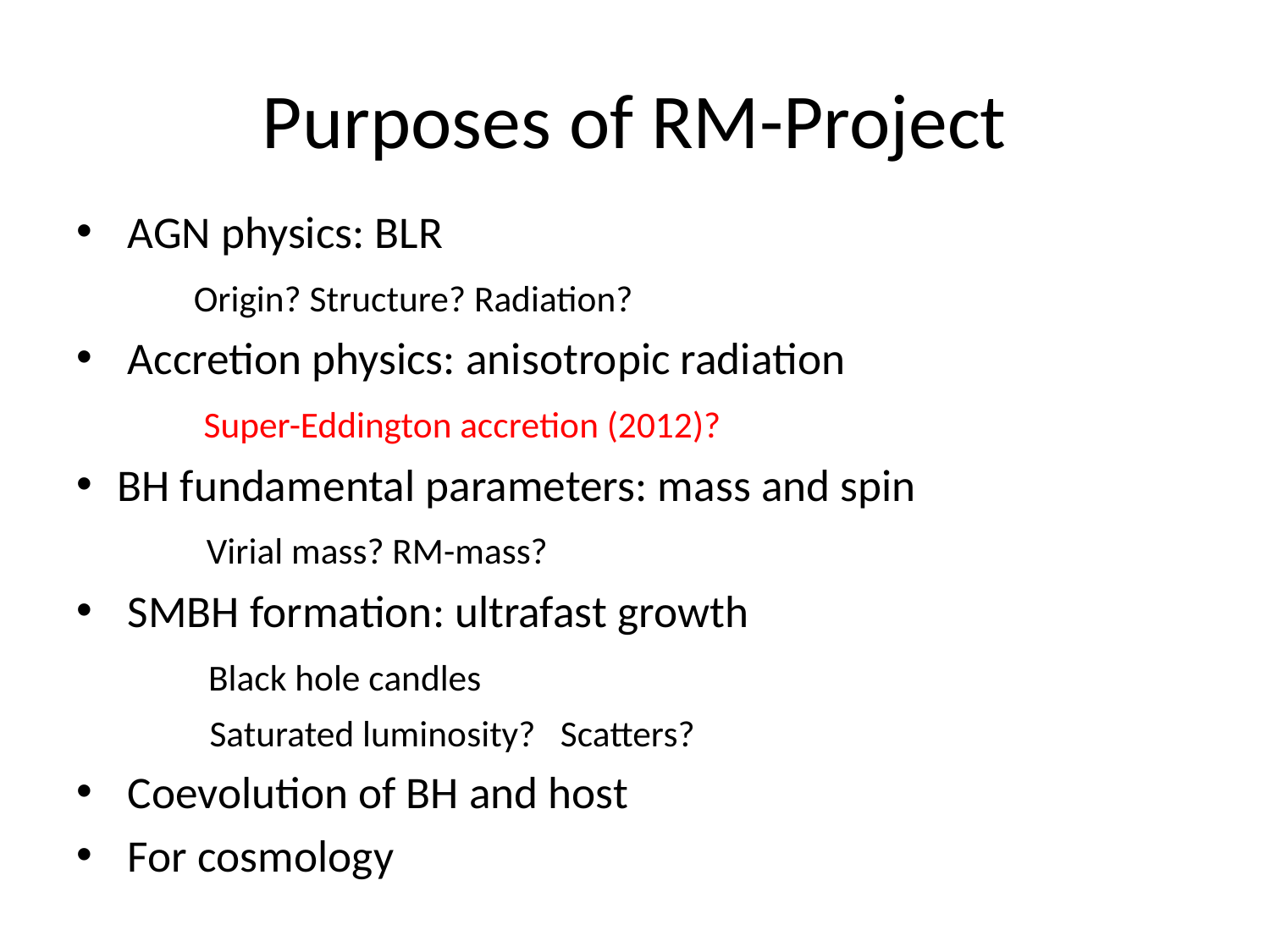

# Purposes of RM-Project
 AGN physics: BLR
            Origin? Structure? Radiation?
 Accretion physics: anisotropic radiation
             Super-Eddington accretion (2012)?
BH fundamental parameters: mass and spin
             Virial mass? RM-mass?
 SMBH formation: ultrafast growth
             Black hole candles
               Saturated luminosity?   Scatters?
 Coevolution of BH and host
 For cosmology